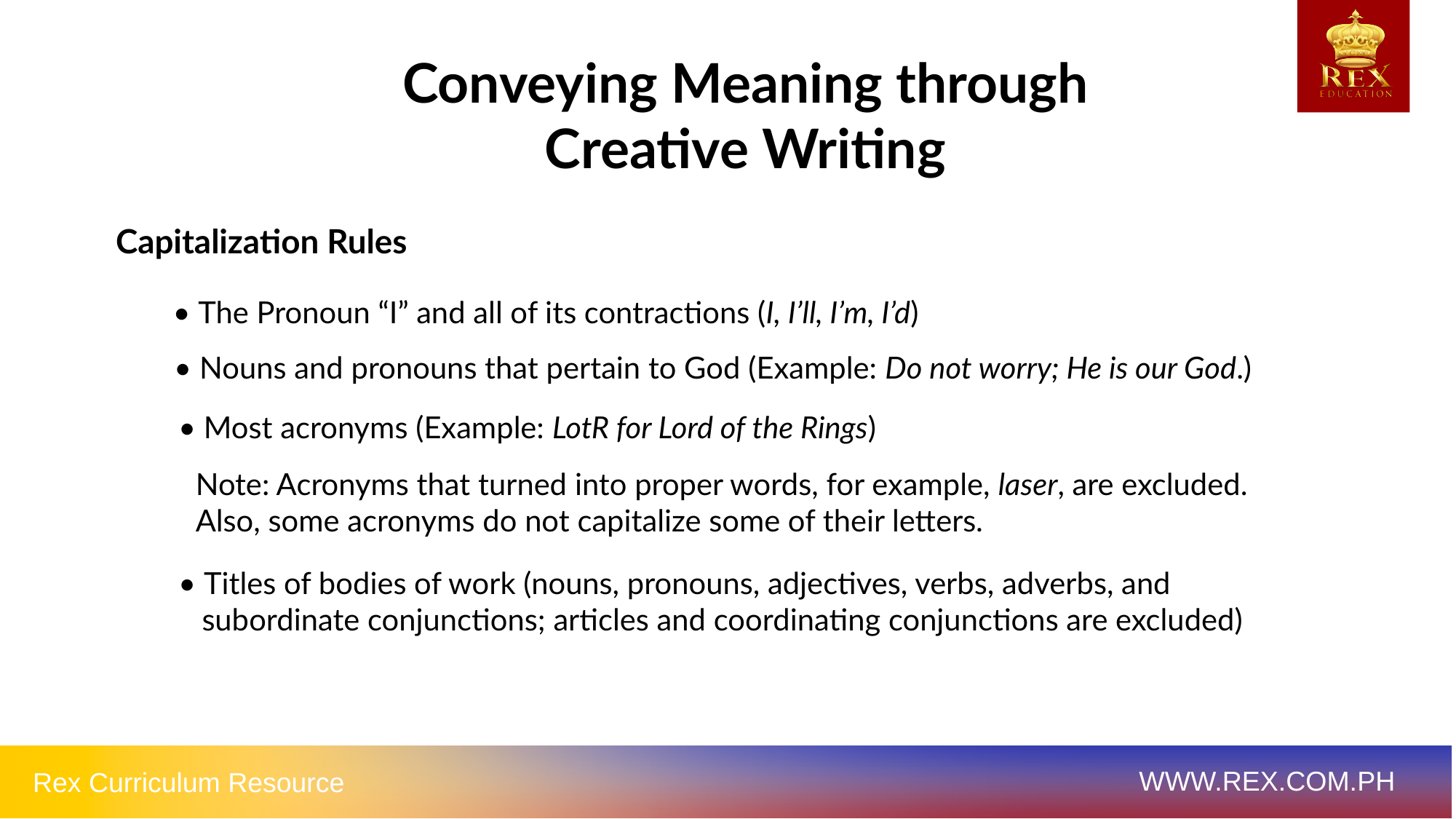

Conveying Meaning through Creative Writing
Capitalization Rules
• The Pronoun “I” and all of its contractions (I, I’ll, I’m, I’d)
• Nouns and pronouns that pertain to God (Example: Do not worry; He is our God.)
• Most acronyms (Example: LotR for Lord of the Rings)
Note: Acronyms that turned into proper words, for example, laser, are excluded. Also, some acronyms do not capitalize some of their letters.
• Titles of bodies of work (nouns, pronouns, adjectives, verbs, adverbs, and
   subordinate conjunctions; articles and coordinating conjunctions are excluded)